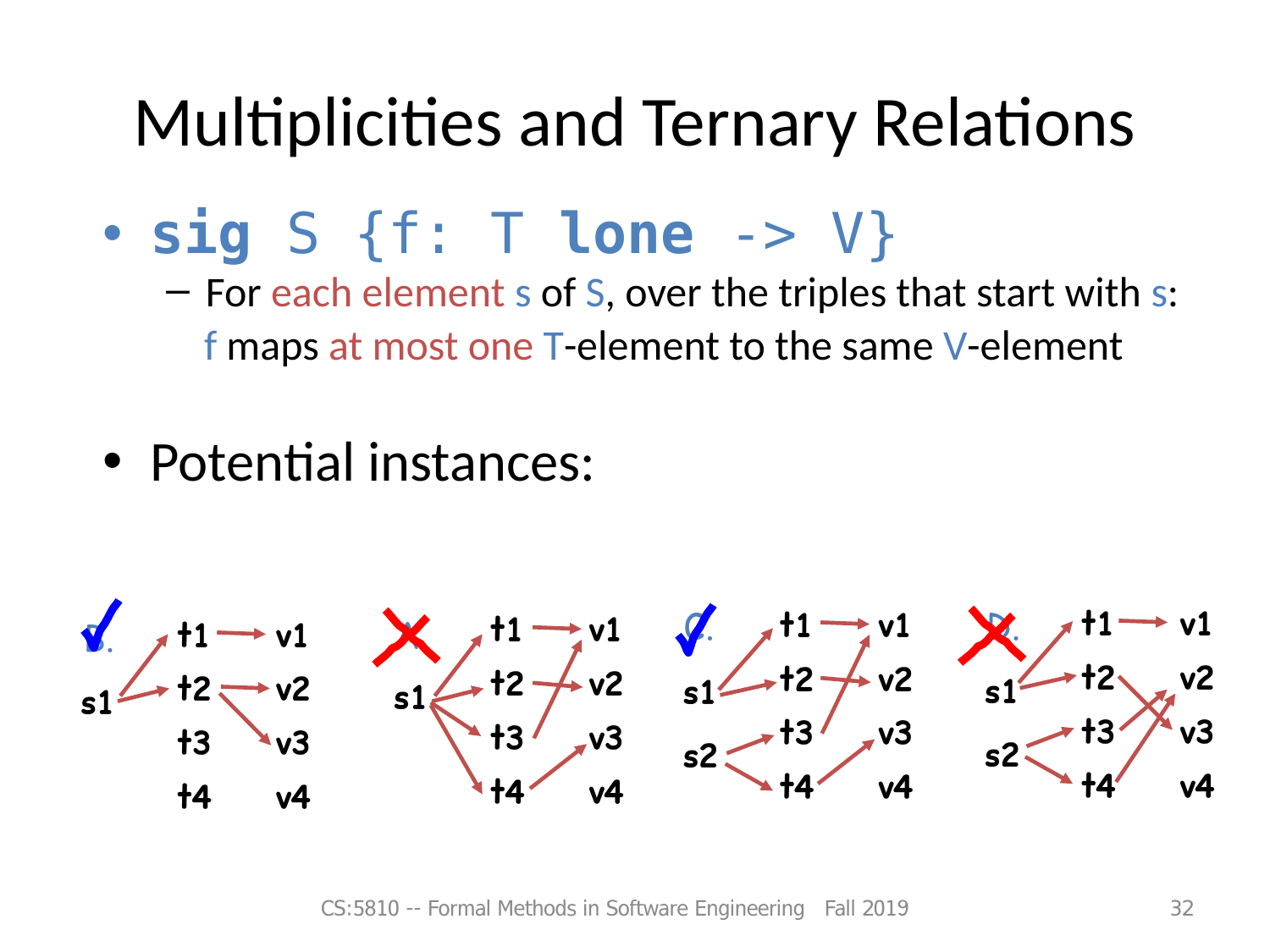

Multiplicities and Ternary Relations
sig S {f: T lone -> V}
For each element s of S, over the triples that start with s:
    f maps at most one T-element to the same V-element

Potential instances:
t1
t2
t3
t4
v1
v2
v3
v4
s1
s2
D.
C.
t1
t2
t3
t4
v1
v2
v3
v4
s1
s2

t1
t2
t3
t4
v1
v2
v3
v4
s1

A.

t1
t2
t3
t4
v1
v2
v3
v4
s1

B.

CS:5810 -- Formal Methods in Software Engineering   Fall 2019
32